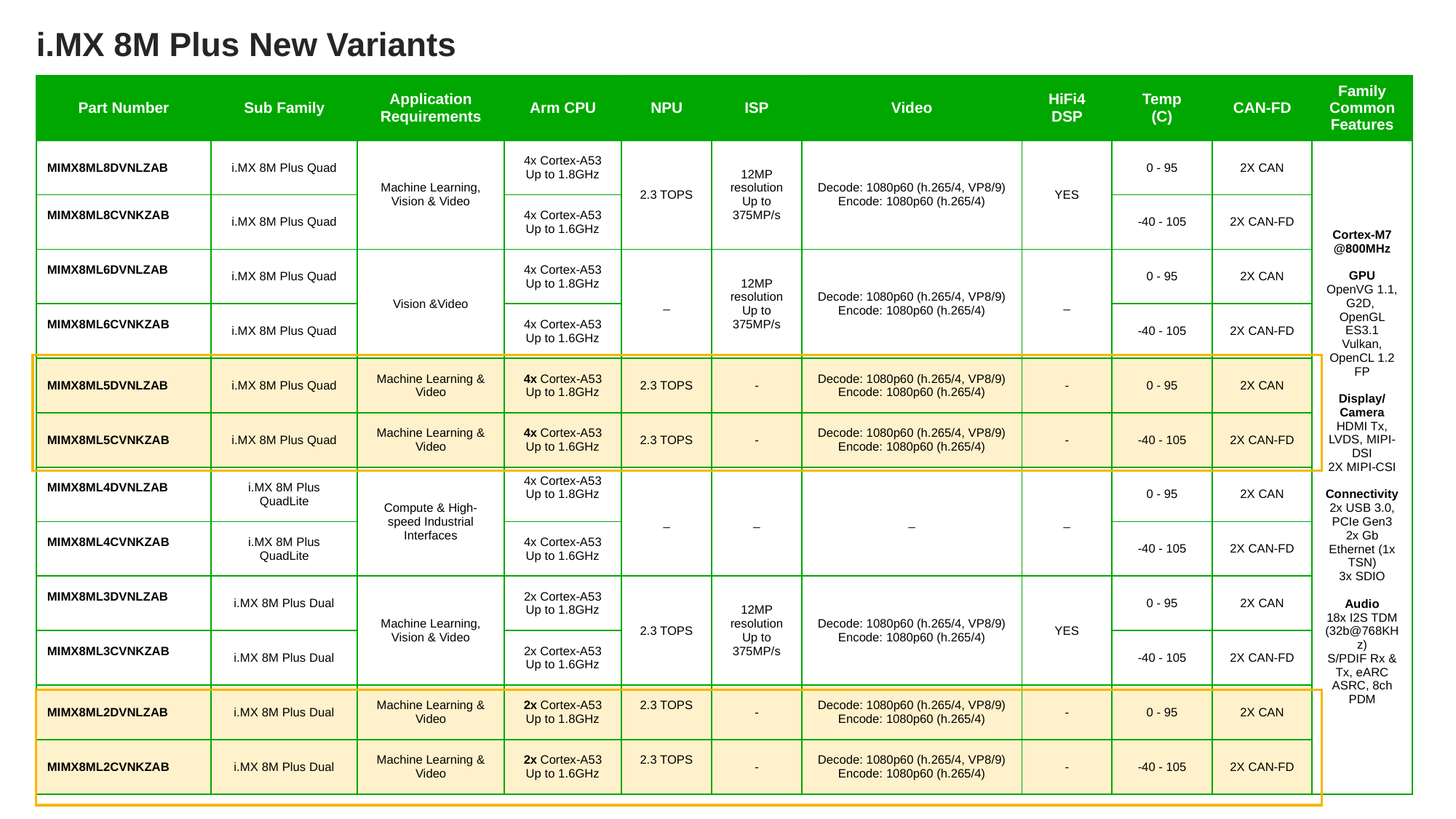

# i.MX 8M Plus New Variants
| Part Number | Sub Family | Application Requirements | Arm CPU | NPU | ISP | Video | HiFi4 DSP | Temp (C) | CAN-FD | Family Common Features |
| --- | --- | --- | --- | --- | --- | --- | --- | --- | --- | --- |
| MIMX8ML8DVNLZAB | i.MX 8M Plus Quad | Machine Learning, Vision & Video | 4x Cortex-A53 Up to 1.8GHz | 2.3 TOPS | 12MP resolution Up to 375MP/s | Decode: 1080p60 (h.265/4, VP8/9) Encode: 1080p60 (h.265/4) | YES | 0 - 95 | 2X CAN | Cortex-M7 @800MHz GPU OpenVG 1.1, G2D, OpenGL ES3.1 Vulkan, OpenCL 1.2 FP Display/Camera HDMI Tx, LVDS, MIPI-DSI 2X MIPI-CSI Connectivity 2x USB 3.0, PCIe Gen3 2x Gb Ethernet (1x TSN) 3x SDIO Audio 18x I2S TDM (32b@768KHz) S/PDIF Rx & Tx, eARC ASRC, 8ch PDM |
| MIMX8ML8CVNKZAB | i.MX 8M Plus Quad |  | 4x Cortex-A53 Up to 1.6GHz |  |  |  |  | -40 - 105 | 2X CAN-FD |  |
| MIMX8ML6DVNLZAB | i.MX 8M Plus Quad | Vision &Video | 4x Cortex-A53 Up to 1.8GHz | \_ | 12MP resolution Up to 375MP/s | Decode: 1080p60 (h.265/4, VP8/9) Encode: 1080p60 (h.265/4) | \_ | 0 - 95 | 2X CAN |  |
| MIMX8ML6CVNKZAB | i.MX 8M Plus Quad |  | 4x Cortex-A53 Up to 1.6GHz |  |  |  |  | -40 - 105 | 2X CAN-FD |  |
| MIMX8ML5DVNLZAB | i.MX 8M Plus Quad | Machine Learning & Video | 4x Cortex-A53 Up to 1.8GHz | 2.3 TOPS | - | Decode: 1080p60 (h.265/4, VP8/9) Encode: 1080p60 (h.265/4) | - | 0 - 95 | 2X CAN |  |
| MIMX8ML5CVNKZAB | i.MX 8M Plus Quad | Machine Learning & Video | 4x Cortex-A53 Up to 1.6GHz | 2.3 TOPS | - | Decode: 1080p60 (h.265/4, VP8/9) Encode: 1080p60 (h.265/4) | - | -40 - 105 | 2X CAN-FD |  |
| MIMX8ML4DVNLZAB | i.MX 8M Plus QuadLite | Compute & High-speed Industrial Interfaces | 4x Cortex-A53 Up to 1.8GHz | \_ | \_ | \_ | \_ | 0 - 95 | 2X CAN |  |
| MIMX8ML4CVNKZAB | i.MX 8M Plus QuadLite |  | 4x Cortex-A53 Up to 1.6GHz |  |  |  |  | -40 - 105 | 2X CAN-FD |  |
| MIMX8ML3DVNLZAB | i.MX 8M Plus Dual | Machine Learning, Vision & Video | 2x Cortex-A53 Up to 1.8GHz | 2.3 TOPS | 12MP resolution Up to 375MP/s | Decode: 1080p60 (h.265/4, VP8/9) Encode: 1080p60 (h.265/4) | YES | 0 - 95 | 2X CAN |  |
| MIMX8ML3CVNKZAB | i.MX 8M Plus Dual |  | 2x Cortex-A53 Up to 1.6GHz |  |  |  |  | -40 - 105 | 2X CAN-FD |  |
| MIMX8ML2DVNLZAB | i.MX 8M Plus Dual | Machine Learning & Video | 2x Cortex-A53 Up to 1.8GHz | 2.3 TOPS | - | Decode: 1080p60 (h.265/4, VP8/9) Encode: 1080p60 (h.265/4) | - | 0 - 95 | 2X CAN |  |
| MIMX8ML2CVNKZAB | i.MX 8M Plus Dual | Machine Learning & Video | 2x Cortex-A53 Up to 1.6GHz | 2.3 TOPS | - | Decode: 1080p60 (h.265/4, VP8/9) Encode: 1080p60 (h.265/4) | - | -40 - 105 | 2X CAN-FD |  |